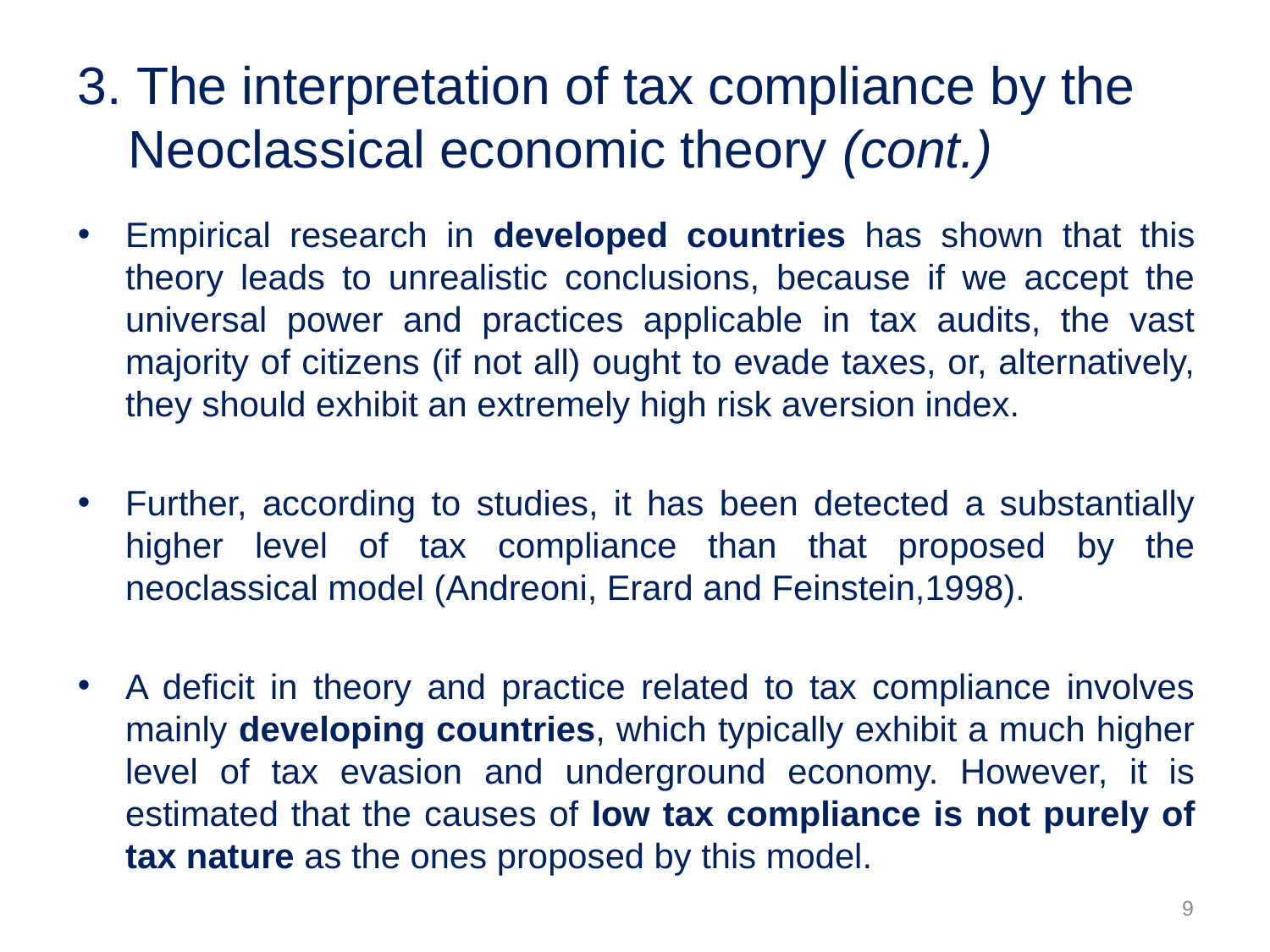

3. The interpretation of tax compliance by the Neoclassical economic theory (cont.)
Empirical research in developed countries has shown that this theory leads to unrealistic conclusions, because if we accept the universal power and practices applicable in tax audits, the vast majority of citizens (if not all) ought to evade taxes, or, alternatively, they should exhibit an extremely high risk aversion index.

Further, according to studies, it has been detected a substantially higher level of tax compliance than that proposed by the neoclassical model (Andreoni, Erard and Feinstein,1998).

A deficit in theory and practice related to tax compliance involves mainly developing countries, which typically exhibit a much higher level of tax evasion and underground economy. However, it is estimated that the causes of low tax compliance is not purely of tax nature as the ones proposed by this model.

9